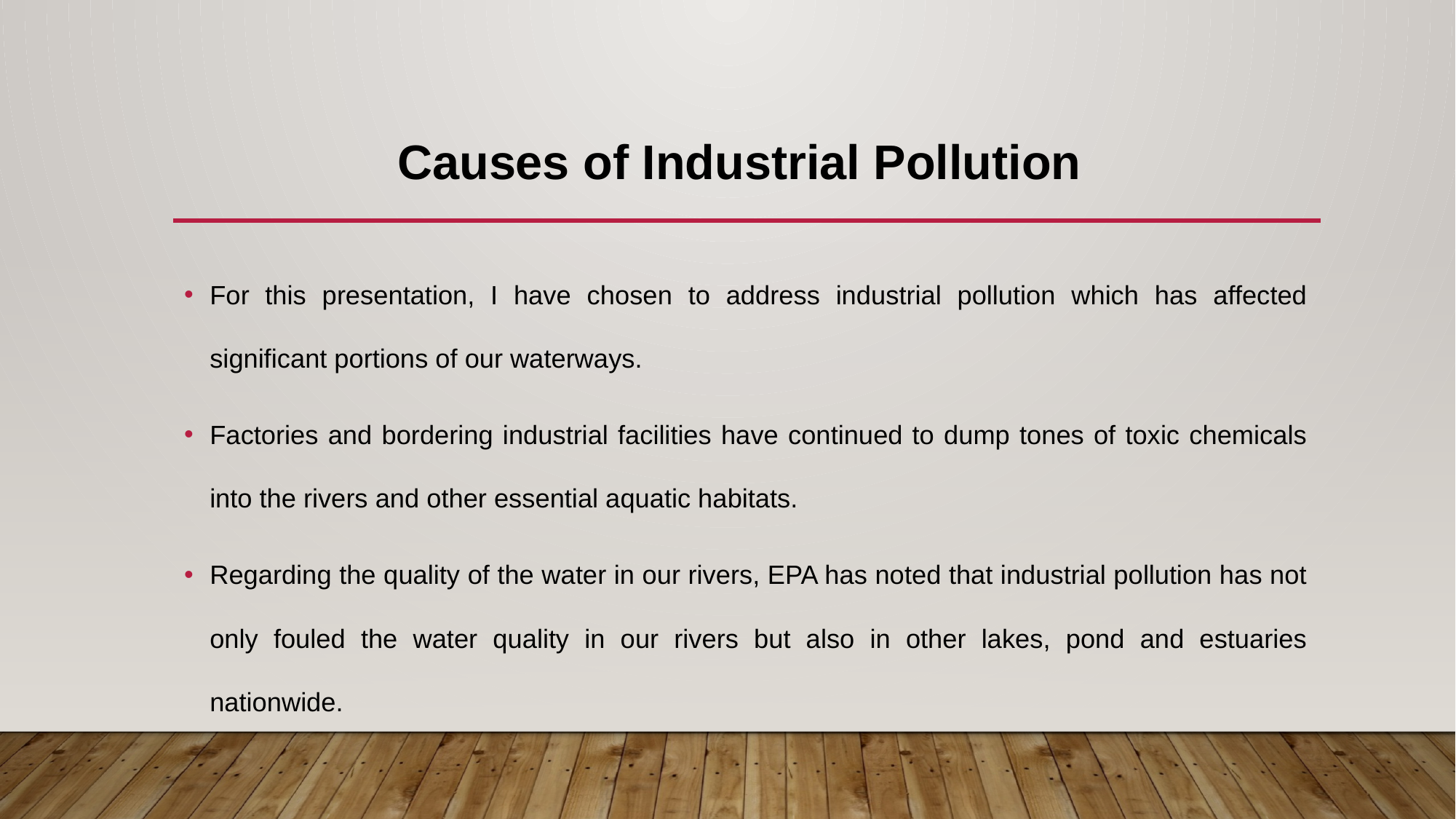

# Causes of Industrial Pollution
For this presentation, I have chosen to address industrial pollution which has affected significant portions of our waterways.
Factories and bordering industrial facilities have continued to dump tones of toxic chemicals into the rivers and other essential aquatic habitats.
Regarding the quality of the water in our rivers, EPA has noted that industrial pollution has not only fouled the water quality in our rivers but also in other lakes, pond and estuaries nationwide.